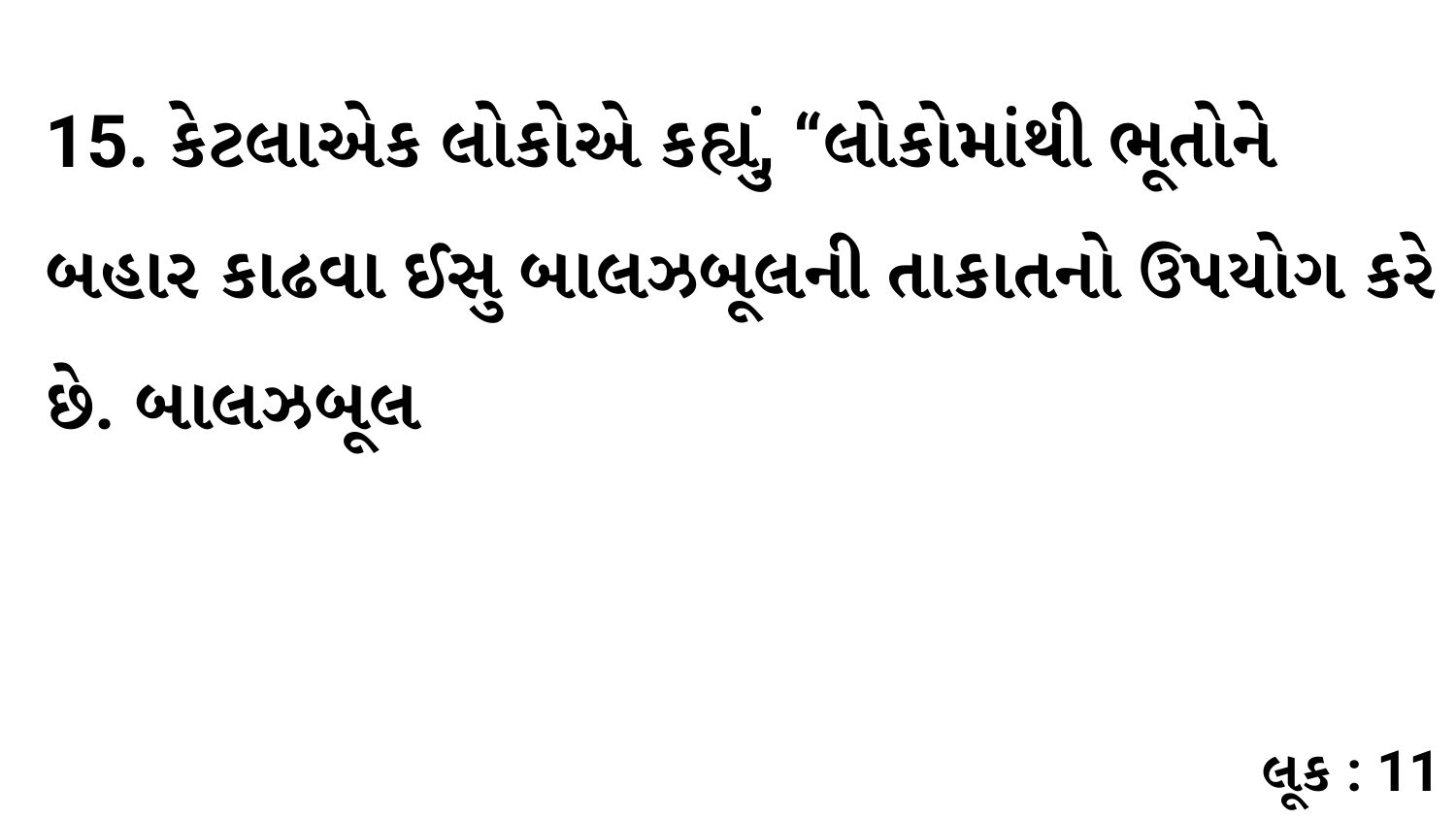

15. કેટલાએક લોકોએ કહ્યું, “લોકોમાંથી ભૂતોને બહાર કાઢવા ઈસુ બાલઝબૂલની તાકાતનો ઉપયોગ કરે છે. બાલઝબૂલ
લૂક : 11